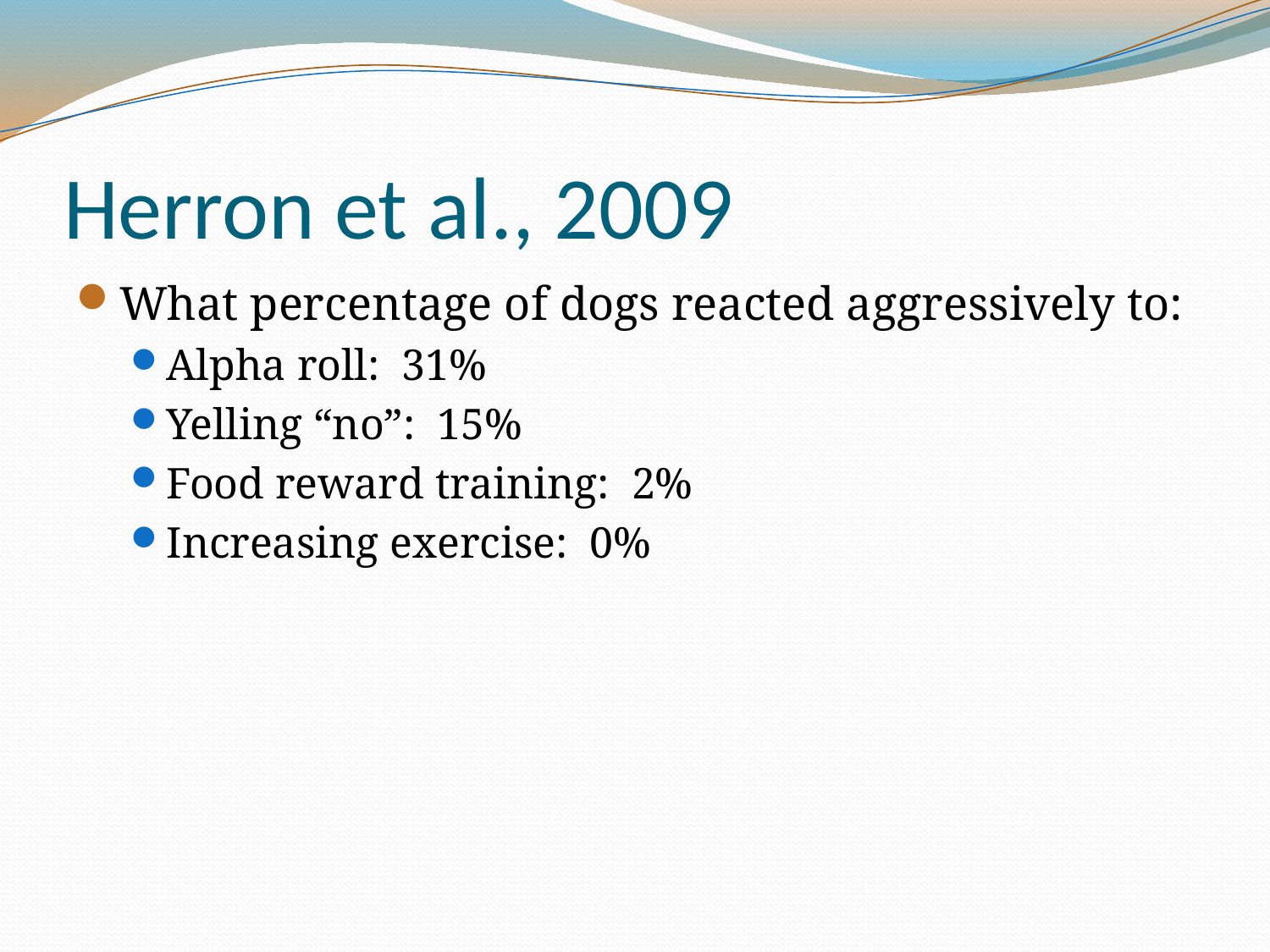

# Herron et al., 2009
What percentage of dogs reacted aggressively to:
Alpha roll:  31%
Yelling “no”:  15%
Food reward training:  2%
Increasing exercise:  0%